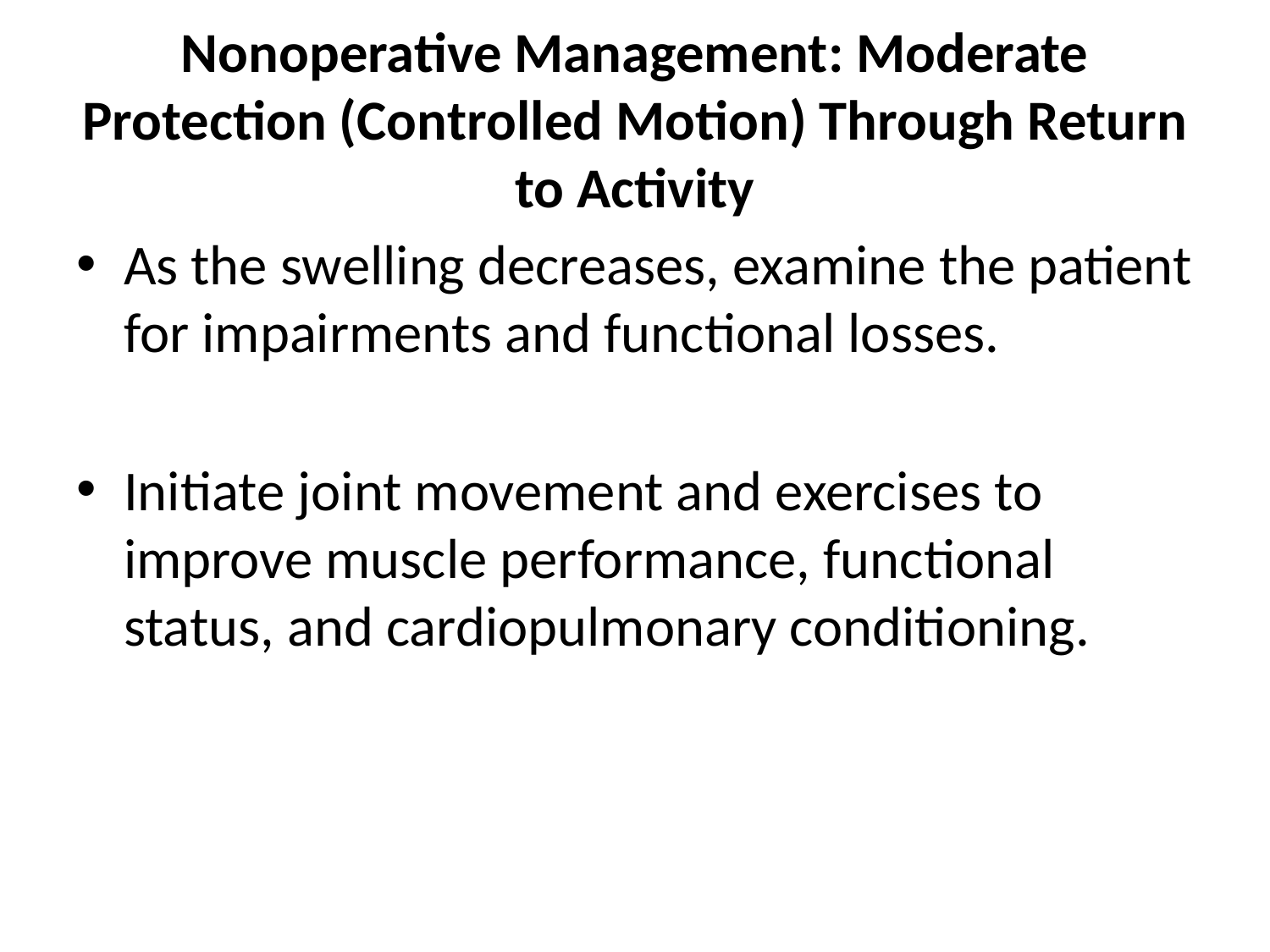

# Nonoperative Management: Moderate Protection (Controlled Motion) Through Return to Activity
As the swelling decreases, examine the patient for impairments and functional losses.

Initiate joint movement and exercises to improve muscle performance, functional status, and cardiopulmonary conditioning.